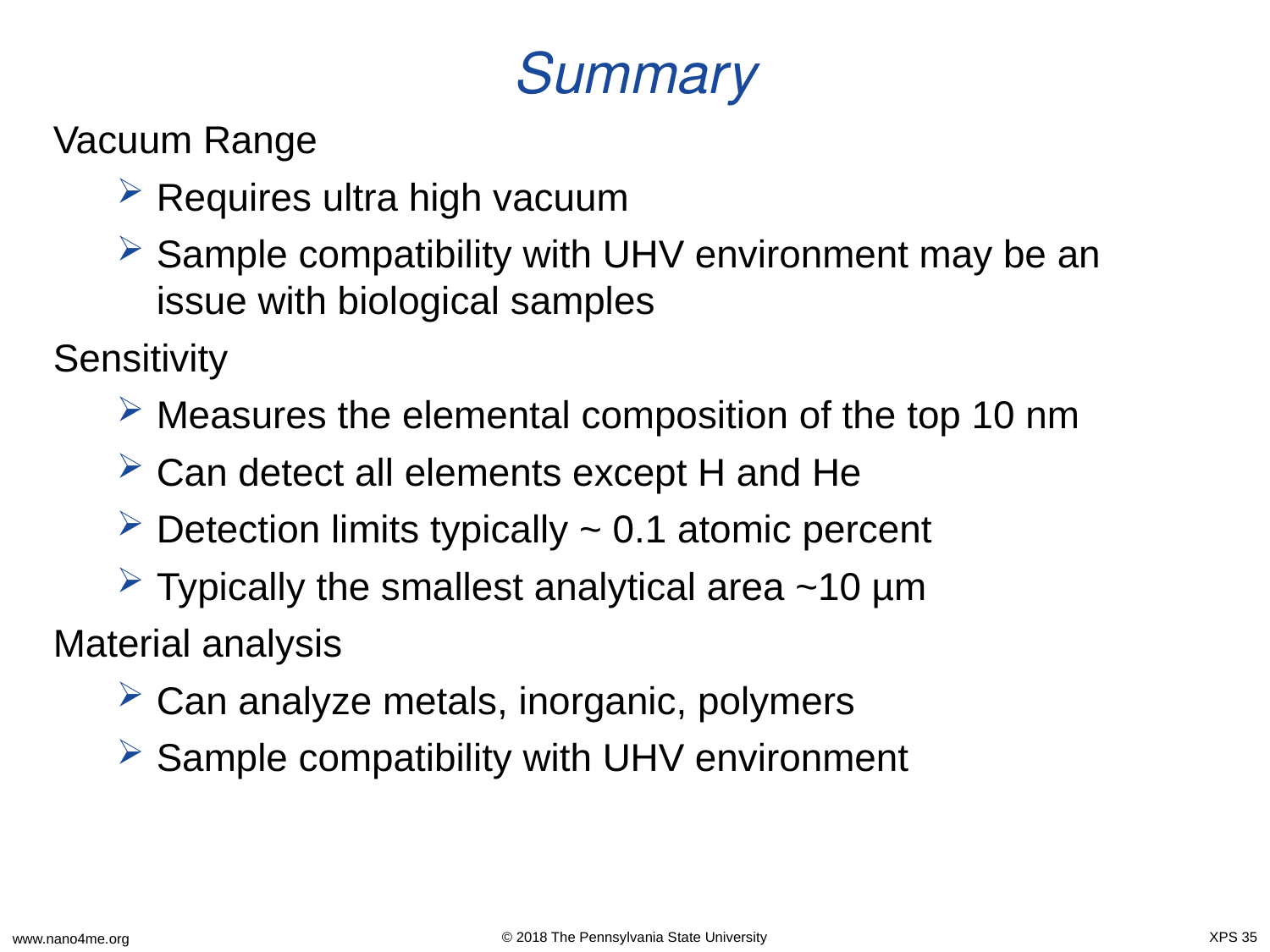

Summary
Vacuum Range
Requires ultra high vacuum
Sample compatibility with UHV environment may be an issue with biological samples
Sensitivity
Measures the elemental composition of the top 10 nm
Can detect all elements except H and He
Detection limits typically ~ 0.1 atomic percent
Typically the smallest analytical area ~10 µm
Material analysis
Can analyze metals, inorganic, polymers
Sample compatibility with UHV environment